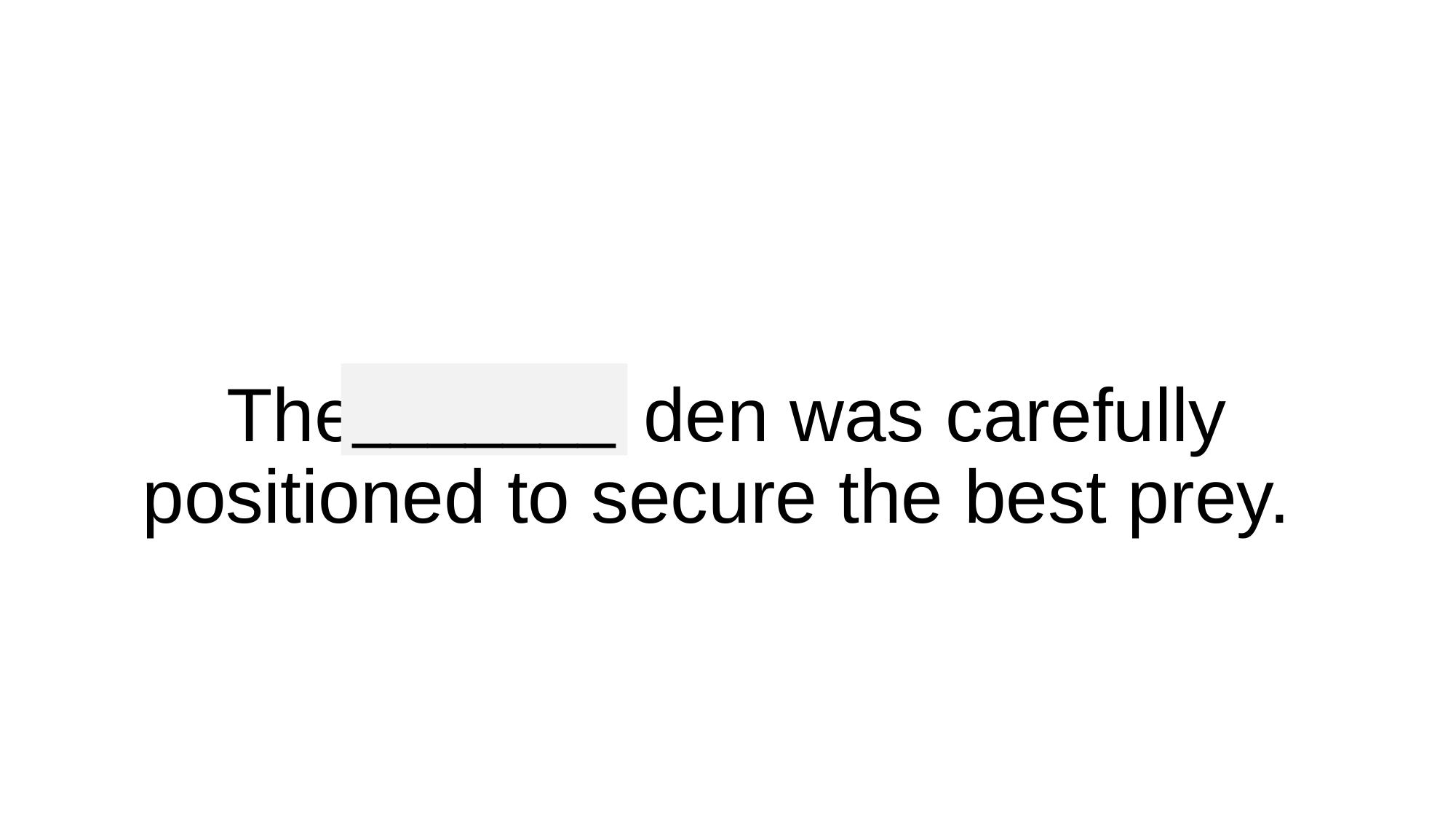

_______
# The wolves’ den was carefully positioned to secure the best prey.